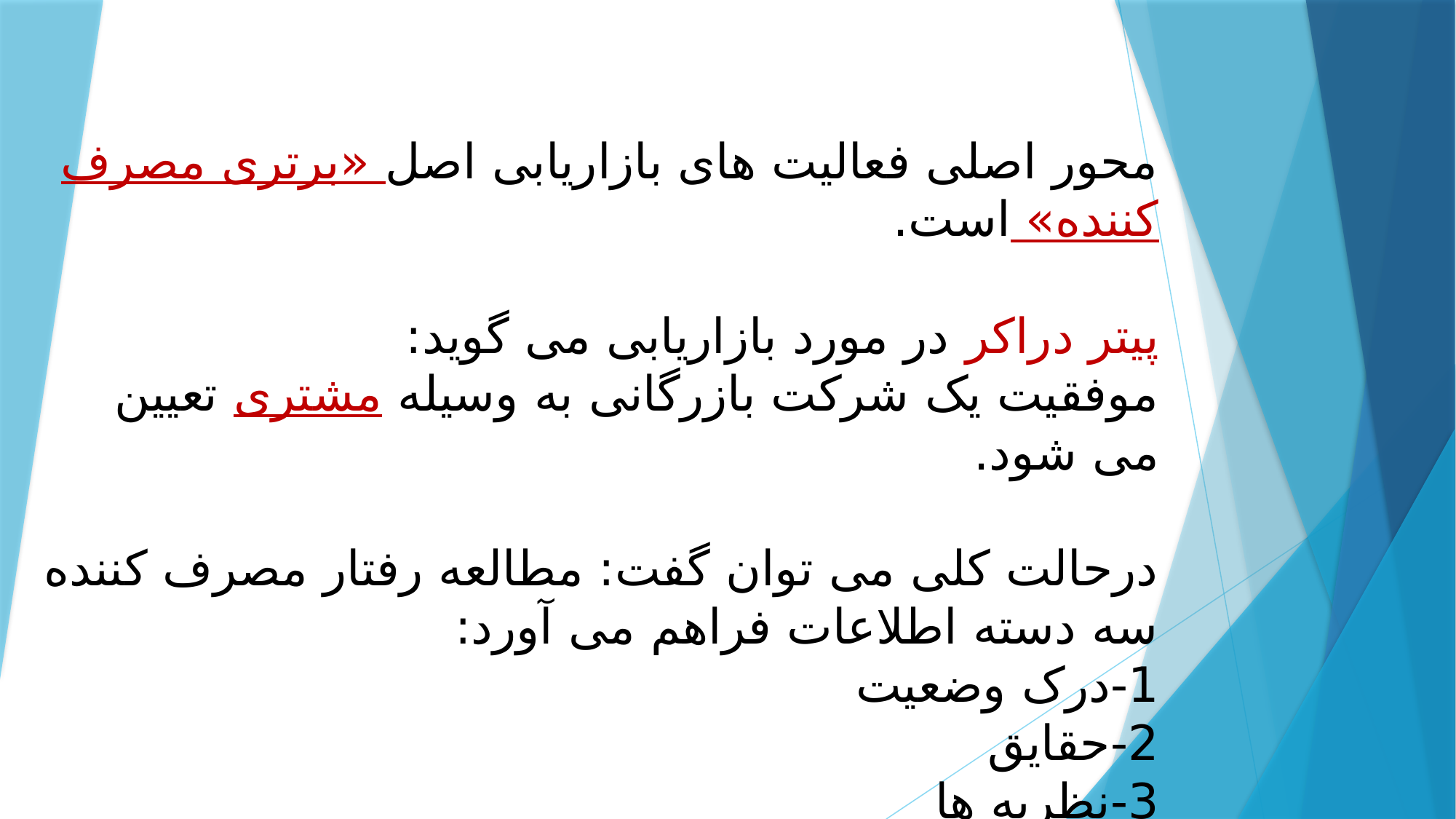

#
محور اصلی فعالیت های بازاریابی اصل «برتری مصرف کننده» است.

پیتر دراکر در مورد بازاریابی می گوید:
موفقیت یک شرکت بازرگانی به وسیله مشتری تعیین می شود.

درحالت کلی می توان گفت: مطالعه رفتار مصرف کننده سه دسته اطلاعات فراهم می آورد:
1-درک وضعیت
2-حقایق
3-نظریه ها